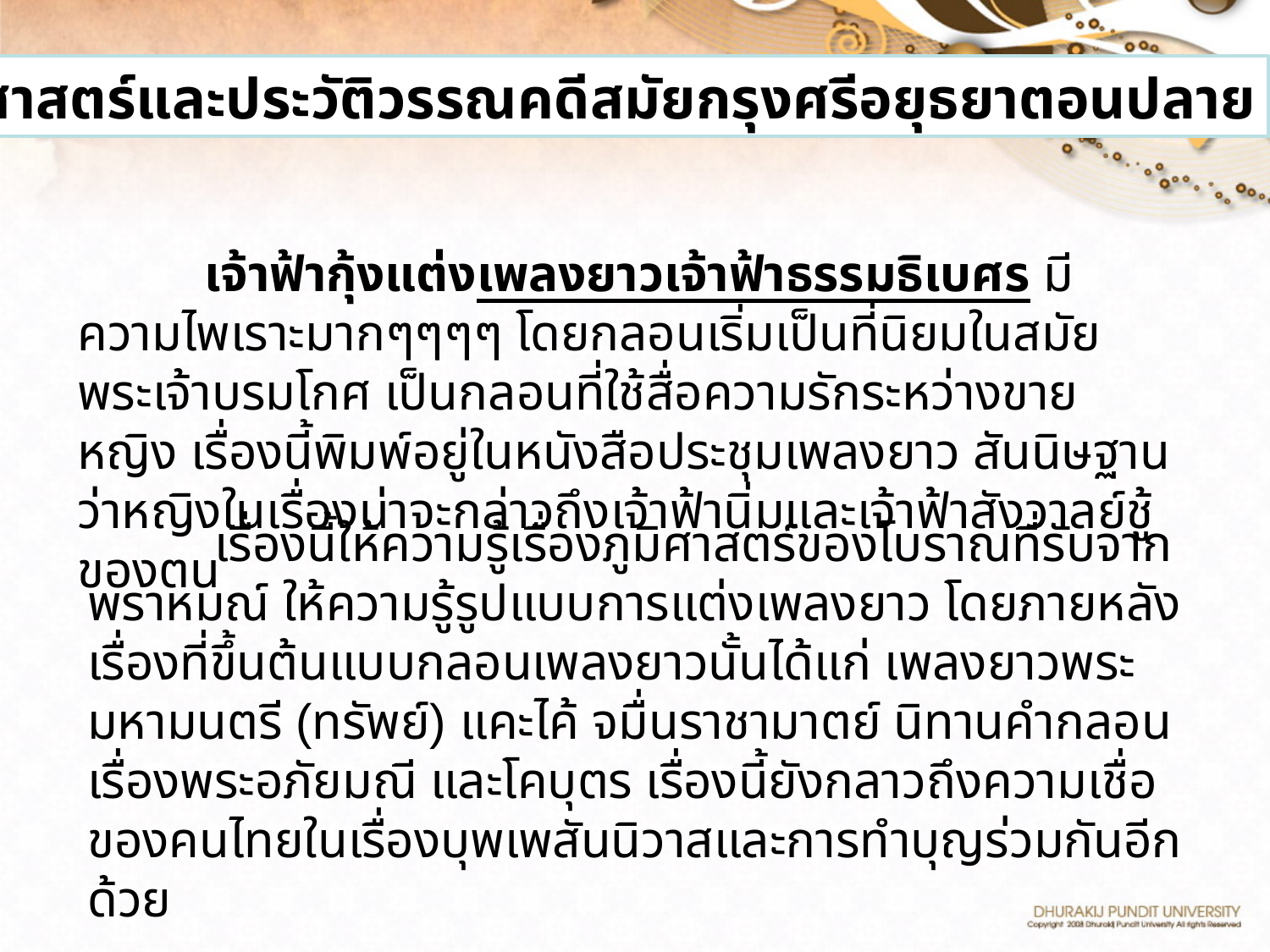

ประวัติศาสตร์และประวัติวรรณคดีสมัยกรุงศรีอยุธยาตอนปลาย
	เจ้าฟ้ากุ้งแต่งเพลงยาวเจ้าฟ้าธรรมธิเบศร มีความไพเราะมากๆๆๆๆ โดยกลอนเริ่มเป็นที่นิยมในสมัยพระเจ้าบรมโกศ เป็นกลอนที่ใช้สื่อความรักระหว่างขายหญิง เรื่องนี้พิมพ์อยู่ในหนังสือประชุมเพลงยาว สันนิษฐานว่าหญิงในเรื่องน่าจะกล่าวถึงเจ้าฟ้านิ่มและเจ้าฟ้าสังวาลย์ชู้ของตน
	เรื่องนี้ให้ความรู้เรื่องภูมิศาสตร์ของโบราณที่รับจากพราหมณ์ ให้ความรู้รูปแบบการแต่งเพลงยาว โดยภายหลังเรื่องที่ขึ้นต้นแบบกลอนเพลงยาวนั้นได้แก่ เพลงยาวพระมหามนตรี (ทรัพย์) แคะไค้ จมื่นราชามาตย์ นิทานคำกลอนเรื่องพระอภัยมณี และโคบุตร เรื่องนี้ยังกลาวถึงความเชื่อของคนไทยในเรื่องบุพเพสันนิวาสและการทำบุญร่วมกันอีกด้วย